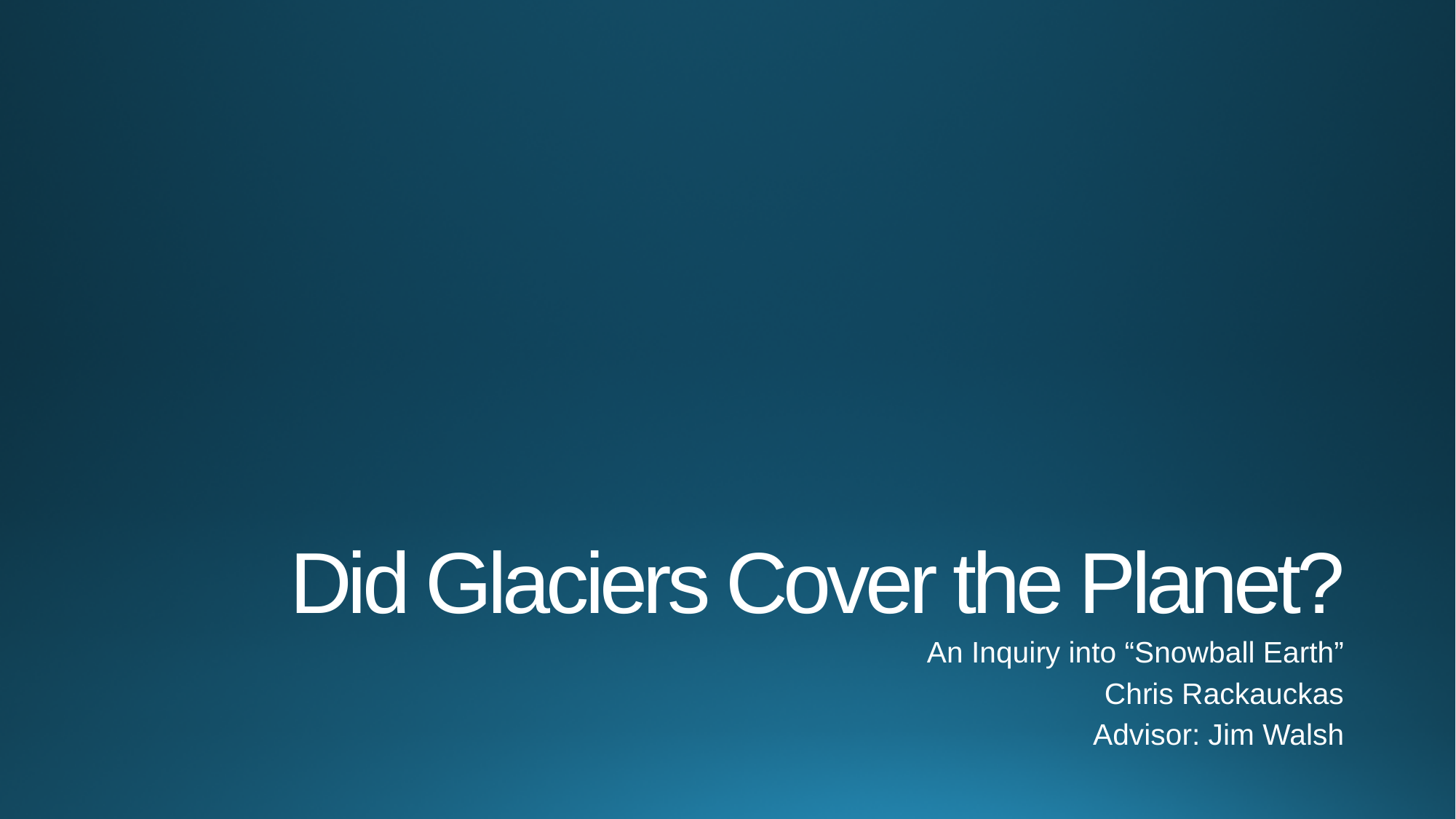

# Did Glaciers Cover the Planet?
An Inquiry into “Snowball Earth”
Chris Rackauckas
Advisor: Jim Walsh